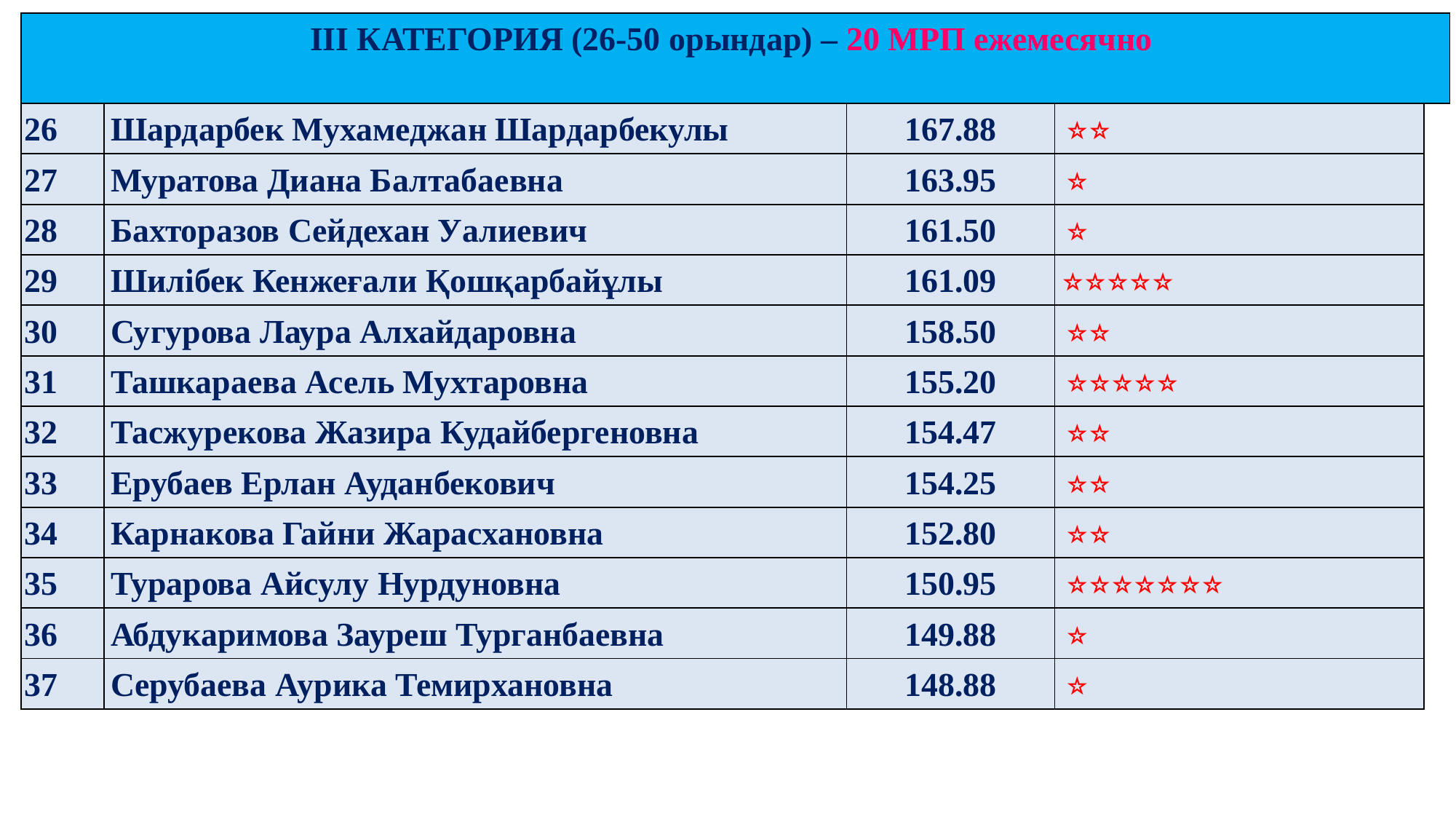

| ІIІ КАТЕГОРИЯ (26-50 орындар) – 20 МРП ежемесячно |  |  |  |  |
| --- | --- | --- | --- | --- |
| 26 | Шардарбек Мухамеджан Шардарбекулы | 167.88 | ⭐⭐ |  |
| 27 | Муратова Диана Балтабаевна | 163.95 | ⭐ |  |
| 28 | Бахторазов Сейдехан Уалиевич | 161.50 | ⭐ |  |
| 29 | Шилібек Кенжеғали Қошқарбайұлы | 161.09 | ⭐⭐⭐⭐⭐ |  |
| 30 | Сугурова Лаура Алхайдаровна | 158.50 | ⭐⭐ |  |
| 31 | Ташкараева Асель Мухтаровна | 155.20 | ⭐⭐⭐⭐⭐ |  |
| 32 | Тасжурекова Жазира Кудайбергеновна | 154.47 | ⭐⭐ |  |
| 33 | Ерубаев Ерлан Ауданбекович | 154.25 | ⭐⭐ |  |
| 34 | Карнакова Гайни Жарасхановна | 152.80 | ⭐⭐ |  |
| 35 | Турарова Айсулу Нурдуновна | 150.95 | ⭐⭐⭐⭐⭐⭐⭐ |  |
| 36 | Абдукаримова Зауреш Турганбаевна | 149.88 | ⭐ |  |
| 37 | Серубаева Аурика Темирхановна | 148.88 | ⭐ |  |
#